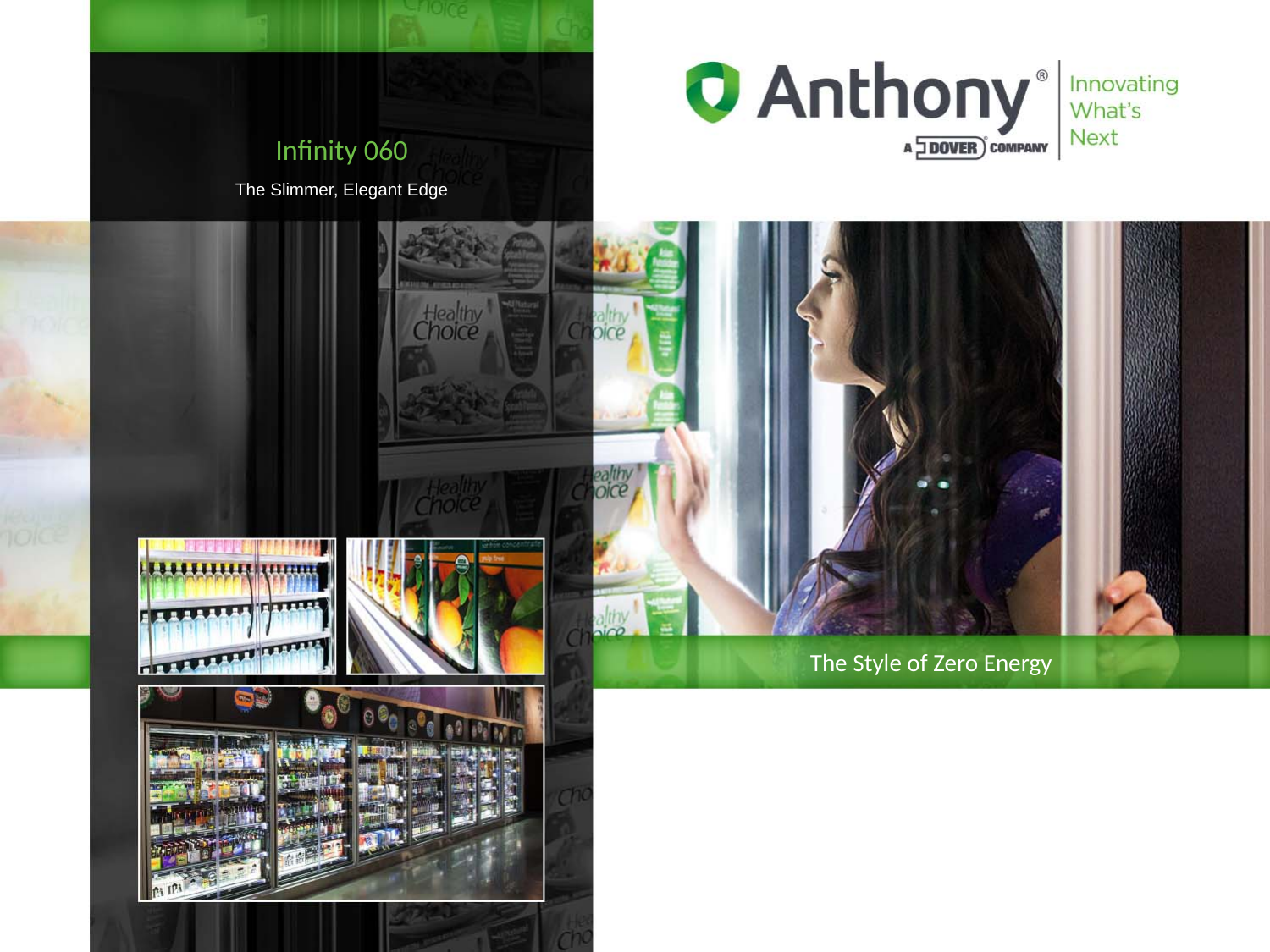

Infinity 060
The Slimmer, Elegant Edge
The Style of Zero Energy